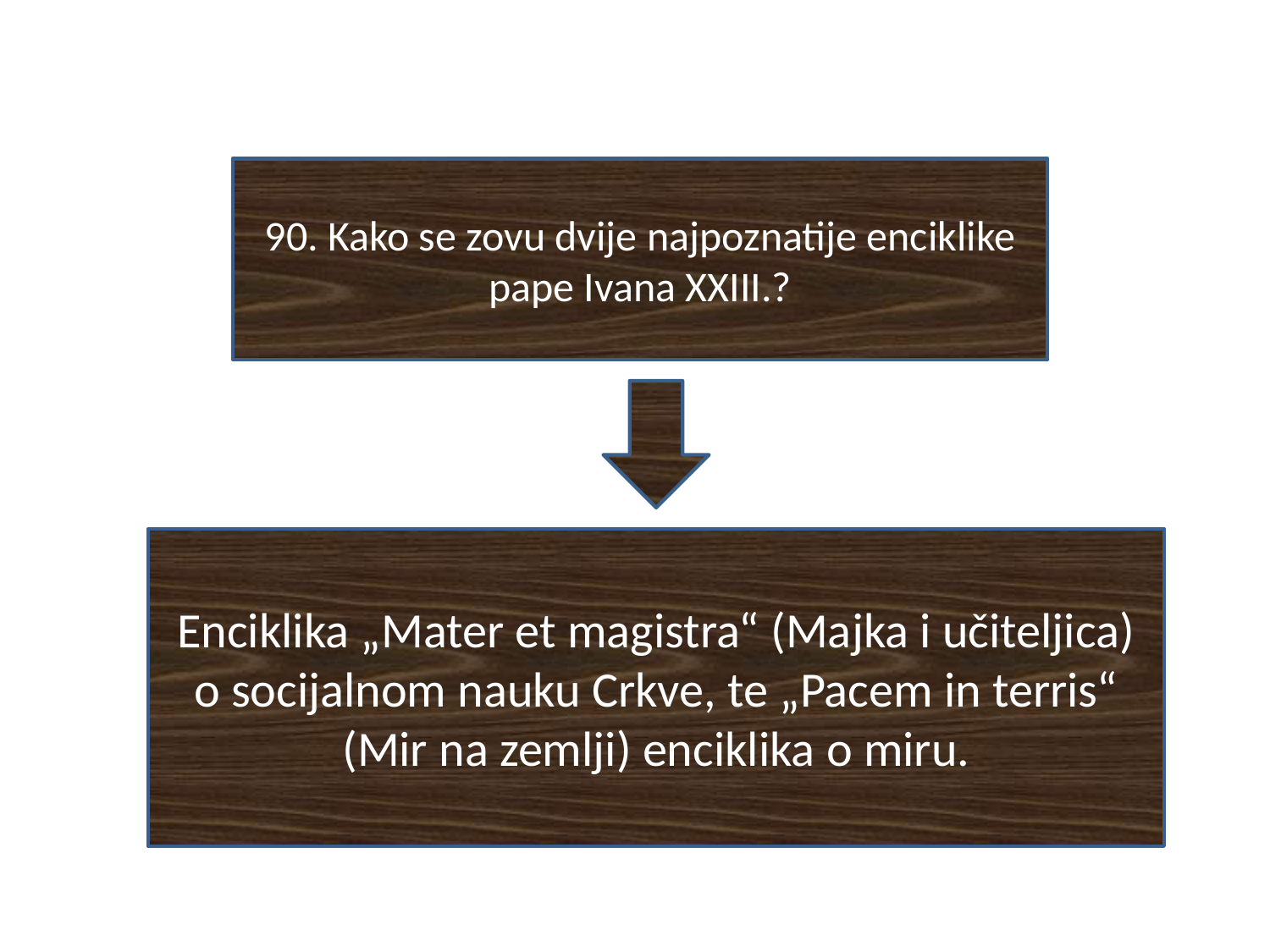

#
90. Kako se zovu dvije najpoznatije enciklike pape Ivana XXIII.?

Enciklika „Mater et magistra“ (Majka i učiteljica) o socijalnom nauku Crkve, te „Pacem in terris“ (Mir na zemlji) enciklika o miru.